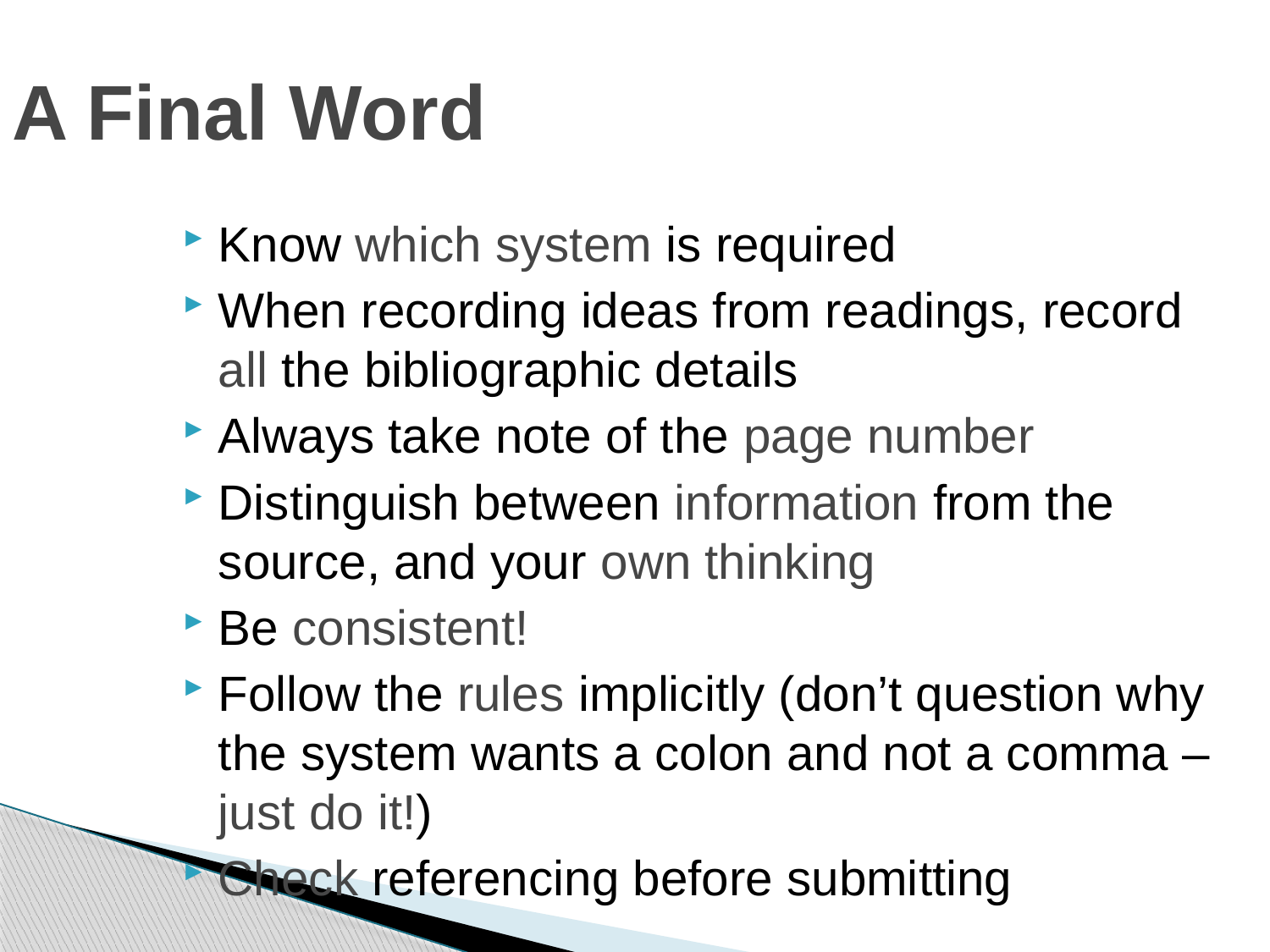

# A Final Word
Know which system is required
When recording ideas from readings, record all the bibliographic details
Always take note of the page number
Distinguish between information from the source, and your own thinking
Be consistent!
Follow the rules implicitly (don’t question why the system wants a colon and not a comma – just do it!)
Check referencing before submitting